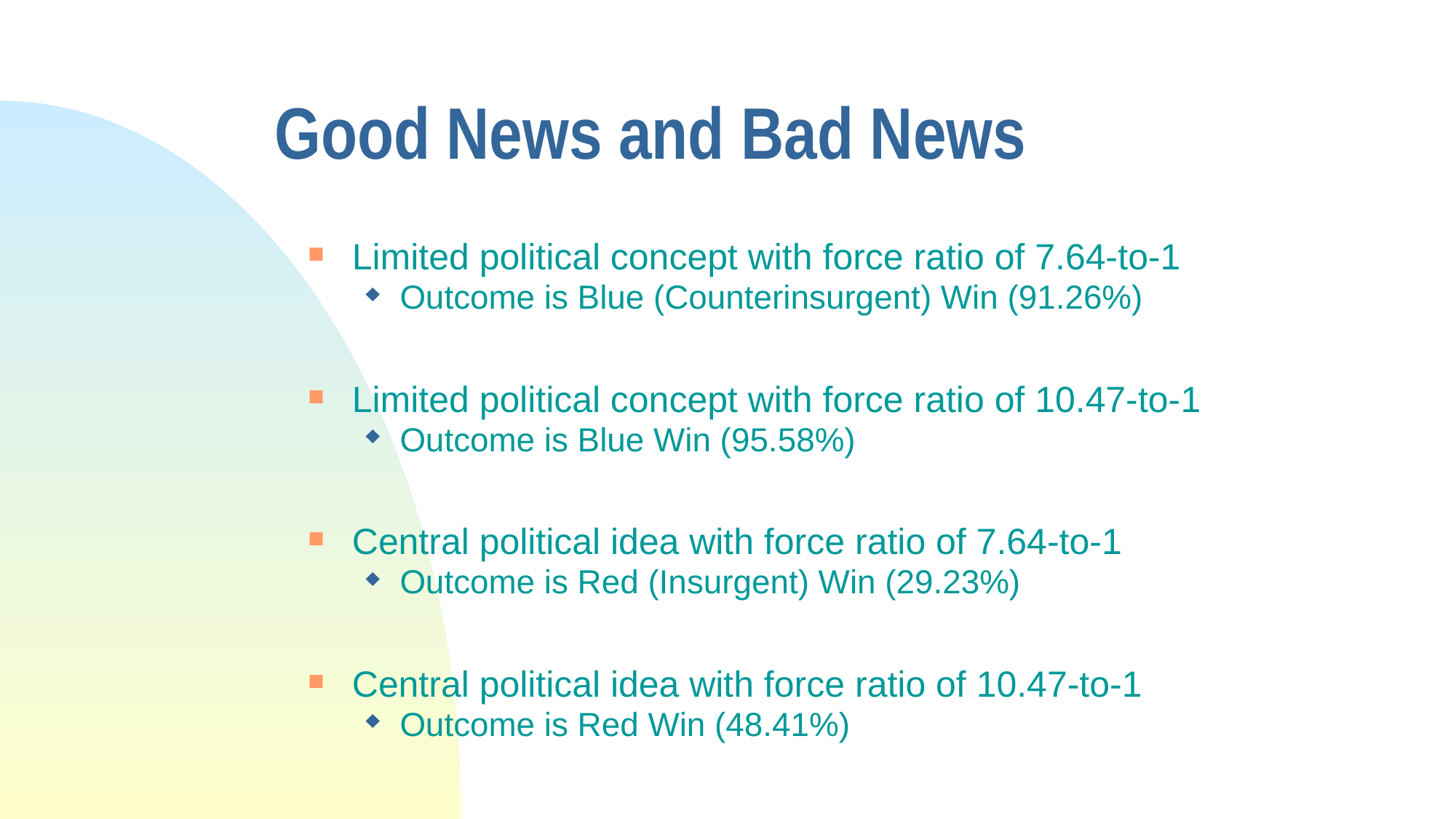

# Good News and Bad News
Limited political concept with force ratio of 7.64-to-1
Outcome is Blue (Counterinsurgent) Win (91.26%)

Limited political concept with force ratio of 10.47-to-1
Outcome is Blue Win (95.58%)

Central political idea with force ratio of 7.64-to-1
Outcome is Red (Insurgent) Win (29.23%)

Central political idea with force ratio of 10.47-to-1
Outcome is Red Win (48.41%)